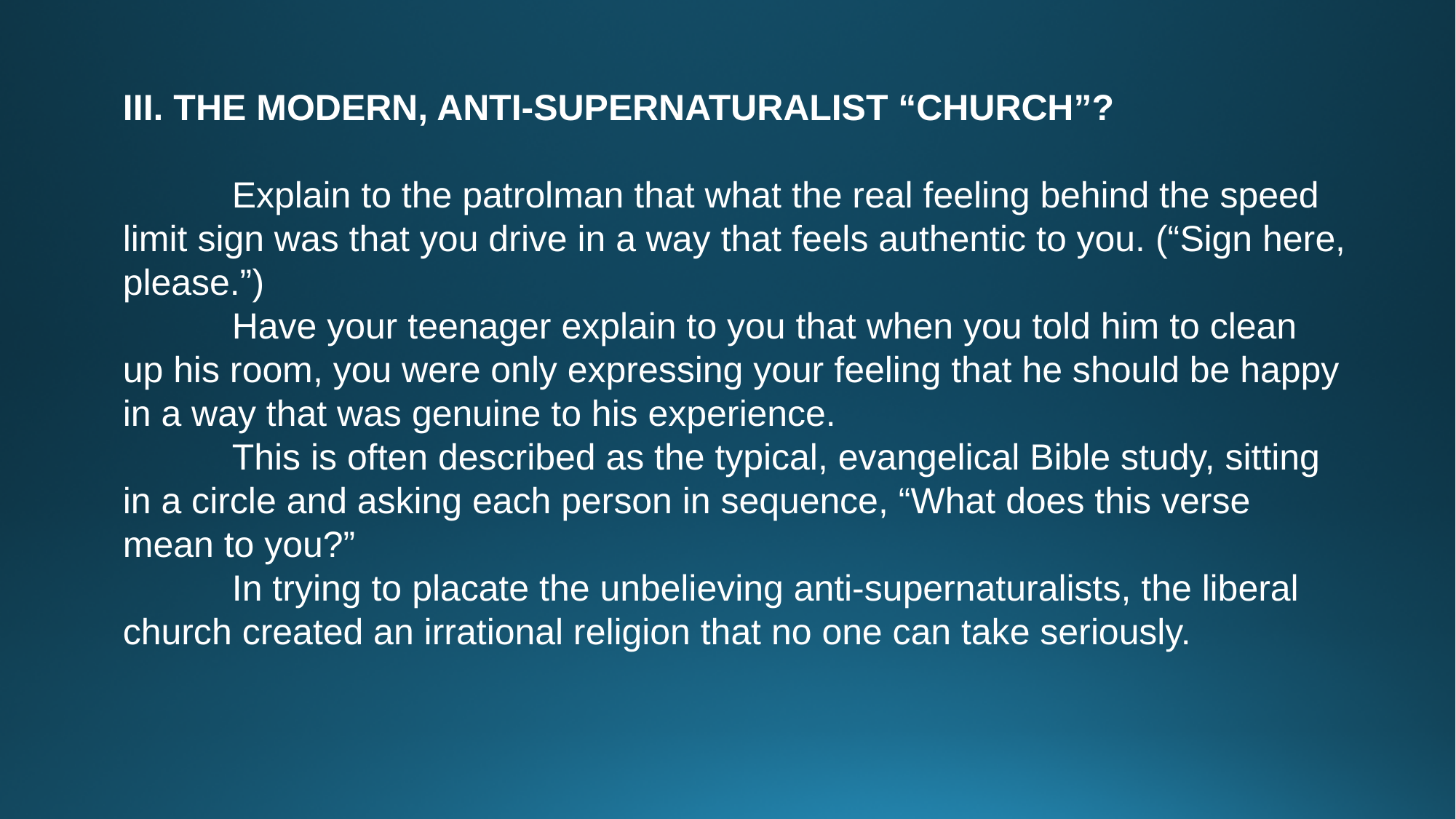

III. THE MODERN, ANTI-SUPERNATURALIST “CHURCH”?

	Explain to the patrolman that what the real feeling behind the speed limit sign was that you drive in a way that feels authentic to you. (“Sign here, please.”)
	Have your teenager explain to you that when you told him to clean up his room, you were only expressing your feeling that he should be happy in a way that was genuine to his experience.
	This is often described as the typical, evangelical Bible study, sitting in a circle and asking each person in sequence, “What does this verse mean to you?”
	In trying to placate the unbelieving anti-supernaturalists, the liberal church created an irrational religion that no one can take seriously.